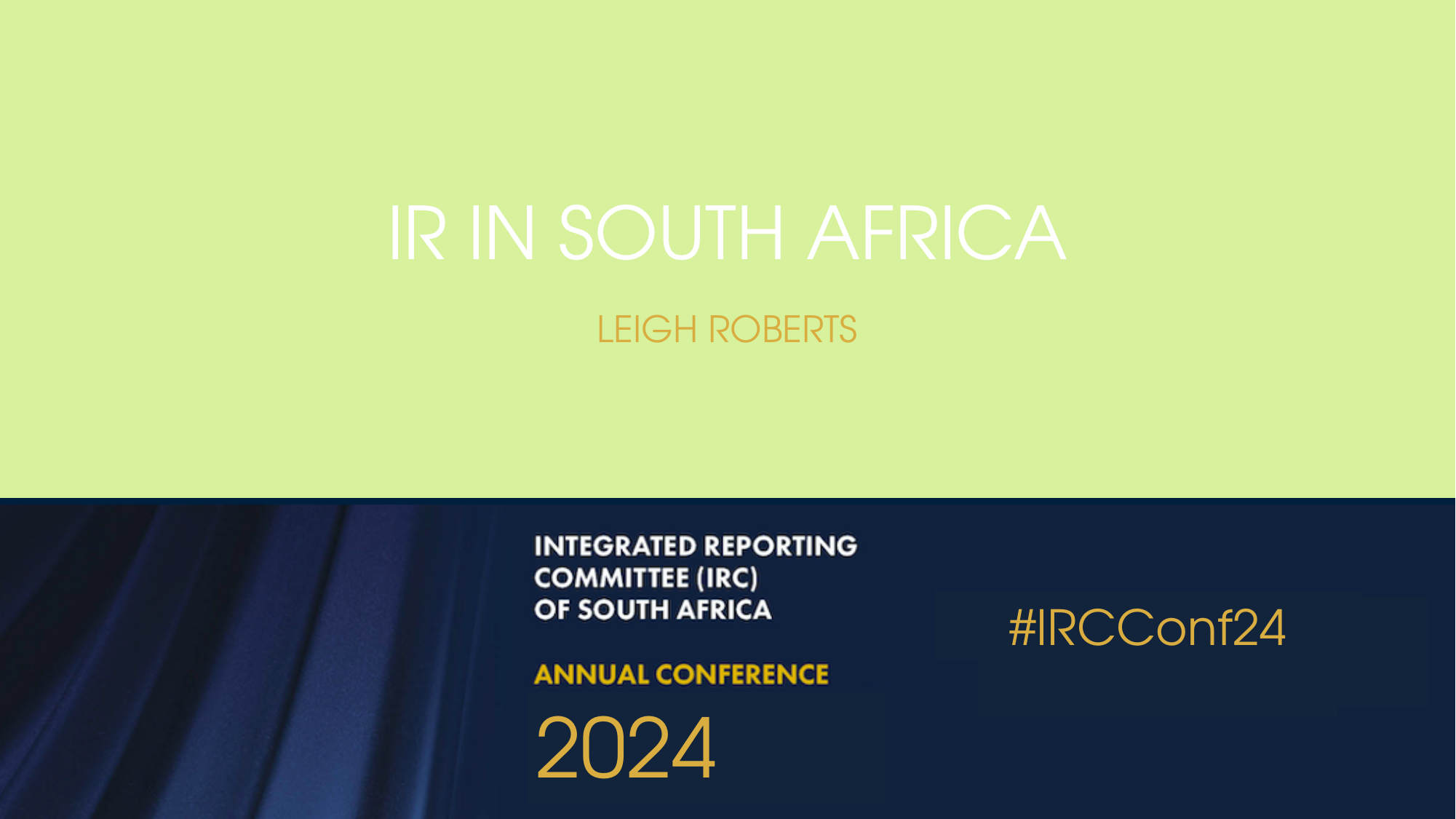

# IR in South AFRICA
Leigh Roberts
#IRCConf24

2024